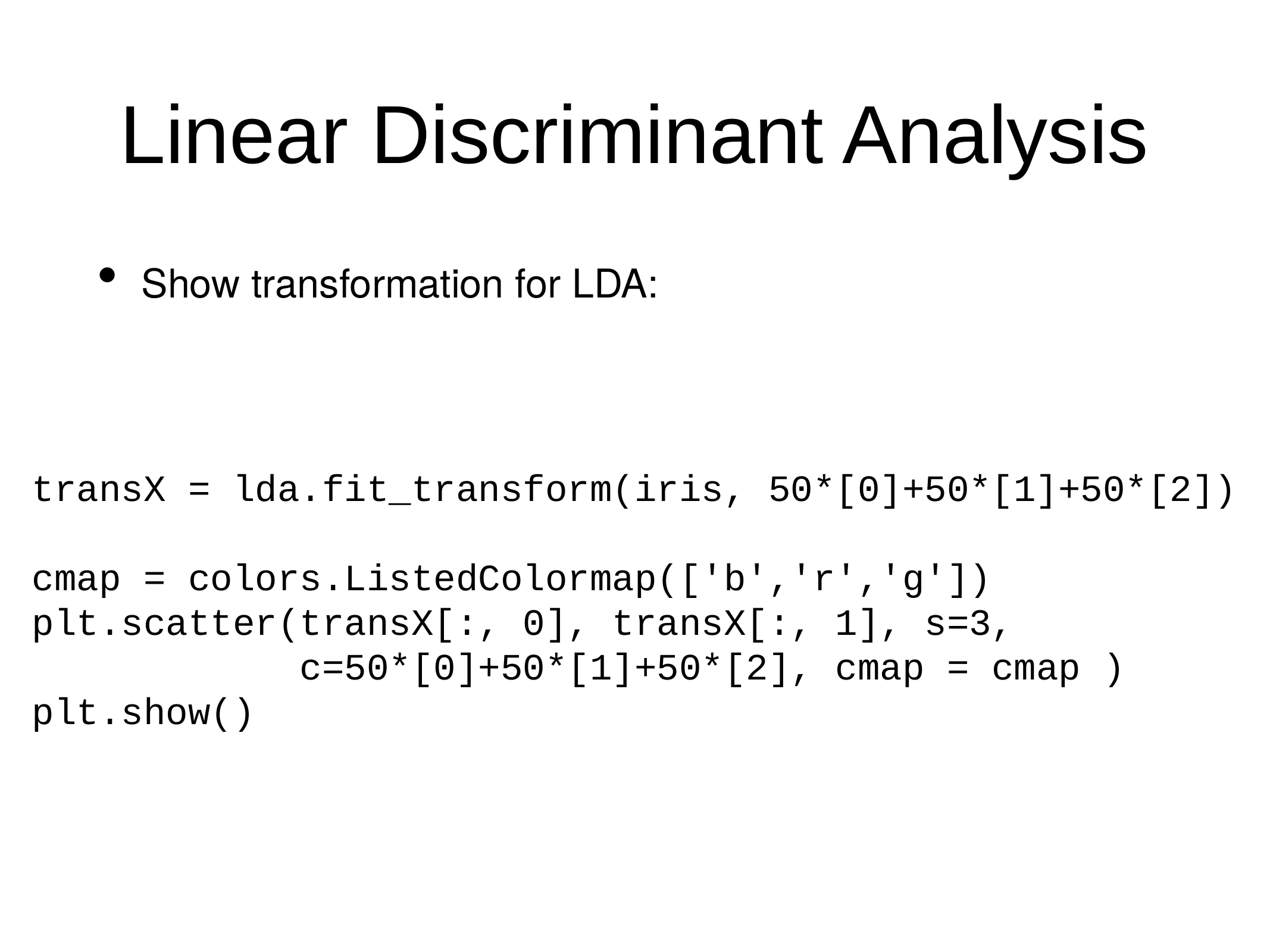

# Linear Discriminant Analysis
Show transformation for LDA:
transX = lda.fit_transform(iris, 50*[0]+50*[1]+50*[2])

cmap = colors.ListedColormap(['b','r','g'])
plt.scatter(transX[:, 0], transX[:, 1], s=3,
            c=50*[0]+50*[1]+50*[2], cmap = cmap )
plt.show()